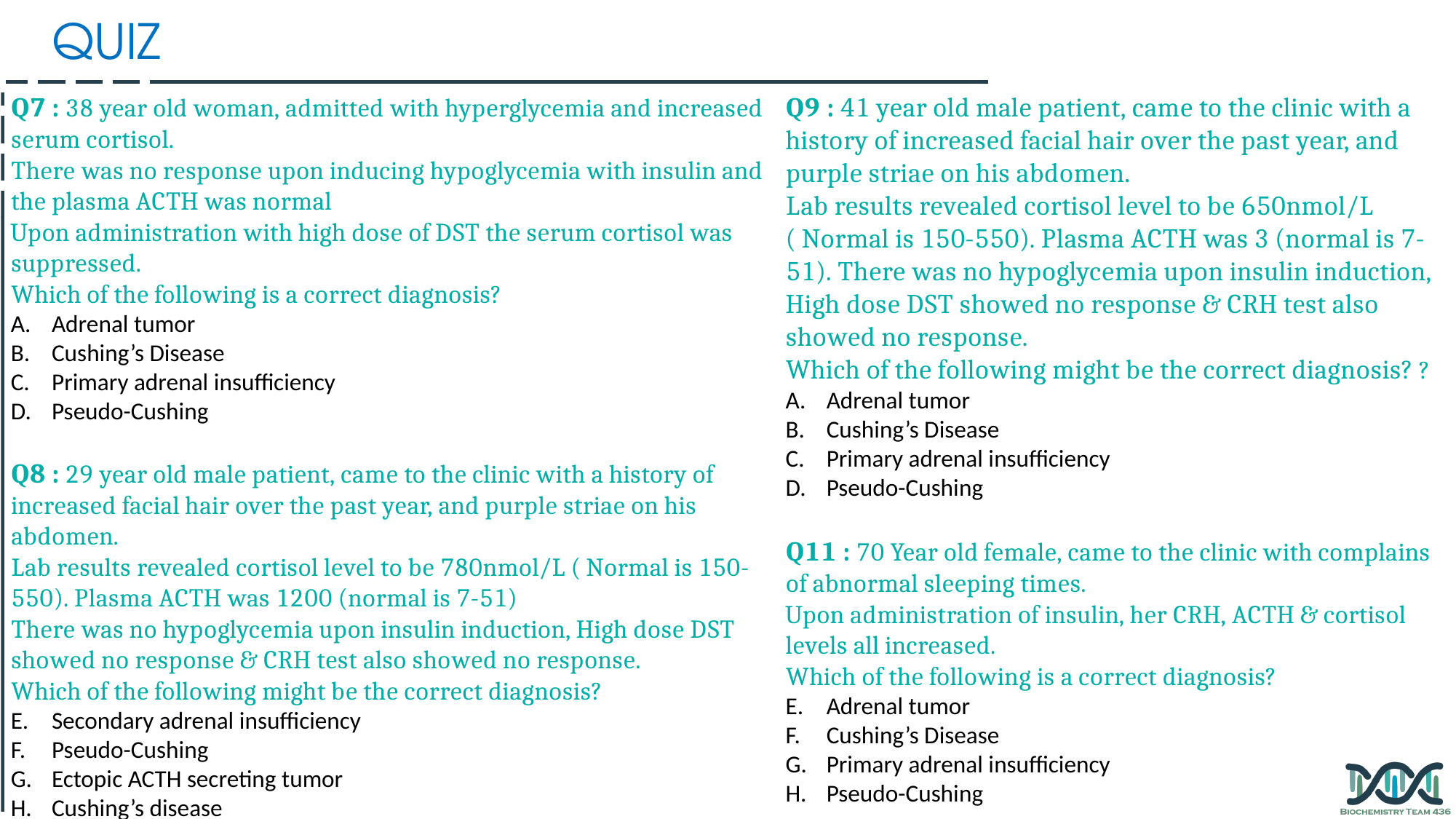

QUIZ
Q7 : 38 year old woman, admitted with hyperglycemia and increased serum cortisol.
There was no response upon inducing hypoglycemia with insulin and the plasma ACTH was normal
Upon administration with high dose of DST the serum cortisol was suppressed.
Which of the following is a correct diagnosis?
Adrenal tumor
Cushing’s Disease
Primary adrenal insufficiency
Pseudo-Cushing

Q8 : 29 year old male patient, came to the clinic with a history of increased facial hair over the past year, and purple striae on his abdomen.
Lab results revealed cortisol level to be 780nmol/L ( Normal is 150-550). Plasma ACTH was 1200 (normal is 7-51)
There was no hypoglycemia upon insulin induction, High dose DST showed no response & CRH test also showed no response.
Which of the following might be the correct diagnosis?
Secondary adrenal insufficiency
Pseudo-Cushing
Ectopic ACTH secreting tumor
Cushing’s disease
Q9 : 41 year old male patient, came to the clinic with a history of increased facial hair over the past year, and purple striae on his abdomen.
Lab results revealed cortisol level to be 650nmol/L ( Normal is 150-550). Plasma ACTH was 3 (normal is 7-51). There was no hypoglycemia upon insulin induction, High dose DST showed no response & CRH test also showed no response.
Which of the following might be the correct diagnosis? ?
Adrenal tumor
Cushing’s Disease
Primary adrenal insufficiency
Pseudo-Cushing

Q11 : 70 Year old female, came to the clinic with complains of abnormal sleeping times.
Upon administration of insulin, her CRH, ACTH & cortisol levels all increased.
Which of the following is a correct diagnosis?
Adrenal tumor
Cushing’s Disease
Primary adrenal insufficiency
Pseudo-Cushing